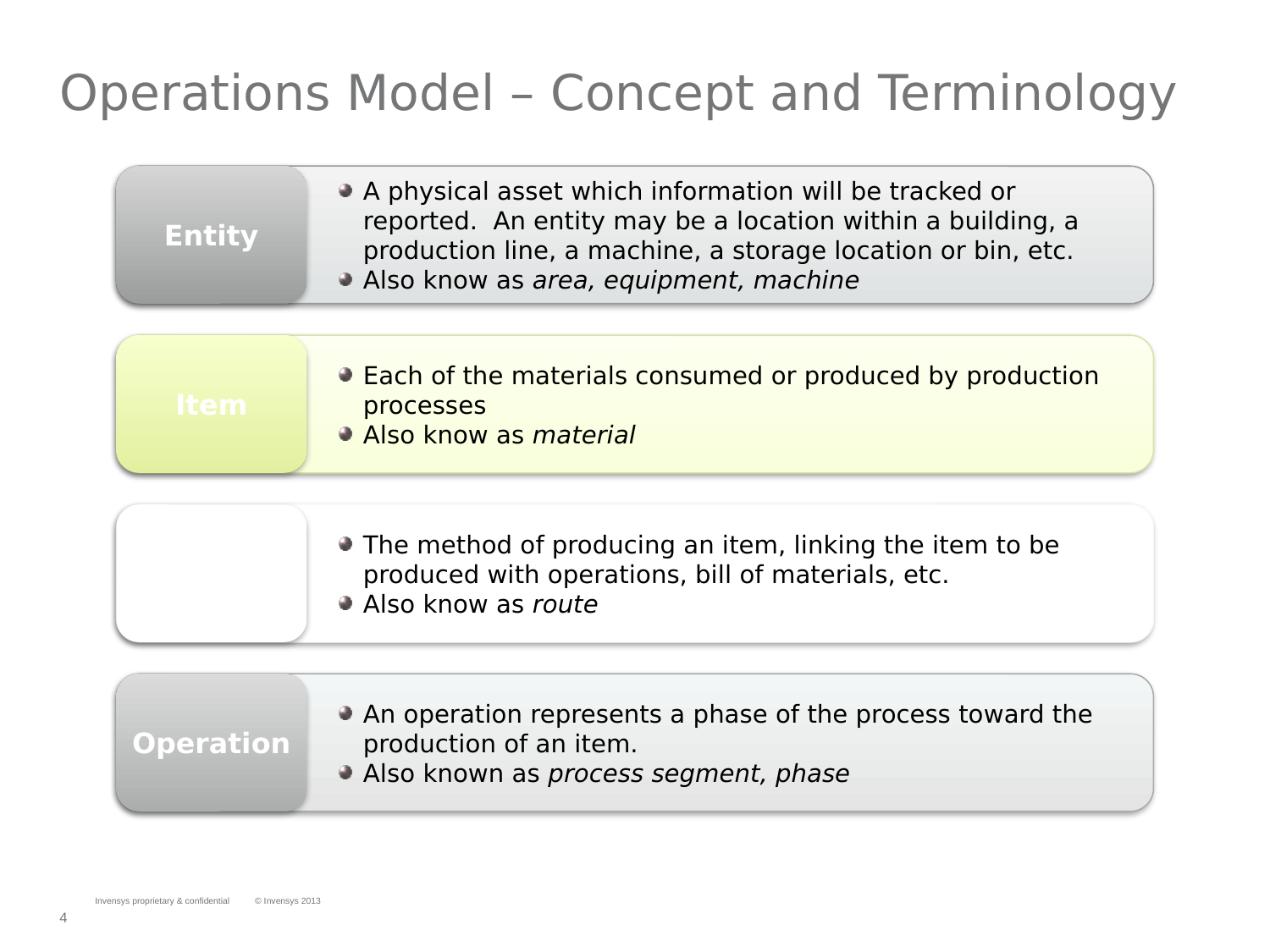

# Operations Model – Concept and Terminology
A physical asset which information will be tracked or reported.  An entity may be a location within a building, a production line, a machine, a storage location or bin, etc.
Also know as area, equipment, machine
Entity
Each of the materials consumed or produced by production processes
Also know as material
Item
The method of producing an item, linking the item to be produced with operations, bill of materials, etc.
Also know as route
Process
An operation represents a phase of the process toward the production of an item.
Also known as process segment, phase
Operation
Invensys proprietary & confidential
© Invensys 2013